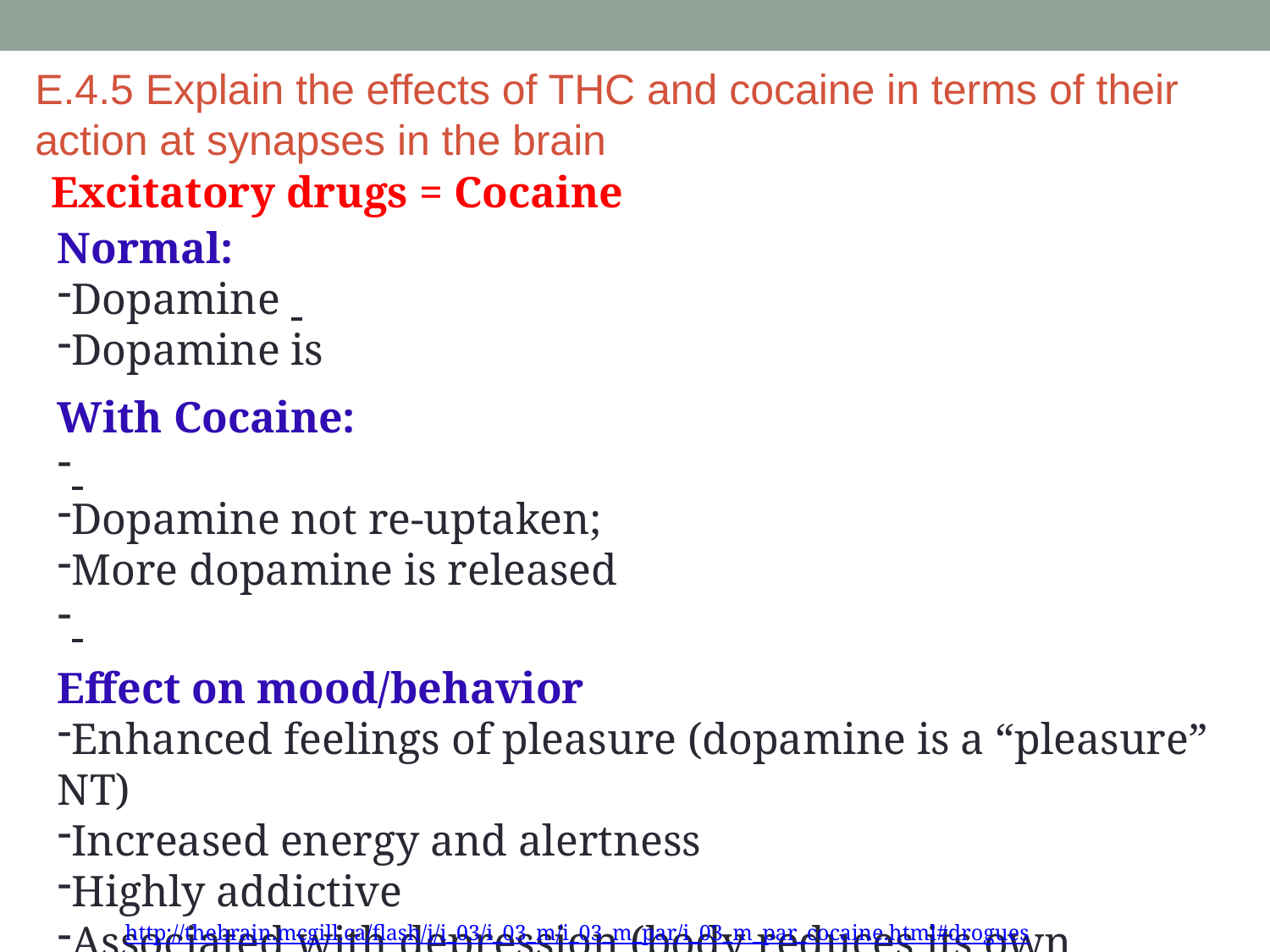

E.4.5 Explain the effects of THC and cocaine in terms of their action at synapses in the brain
Excitatory drugs = Cocaine
Normal:
Dopamine
Dopamine is

With Cocaine:

Dopamine not re-uptaken;
More dopamine is released

Effect on mood/behavior
Enhanced feelings of pleasure (dopamine is a “pleasure” NT)
Increased energy and alertness
Highly addictive
Associated with depression (body reduces its own dopamine)

http://thebrain.mcgill.ca/flash/i/i_03/i_03_m/i_03_m_par/i_03_m_par_cocaine.html#drogues